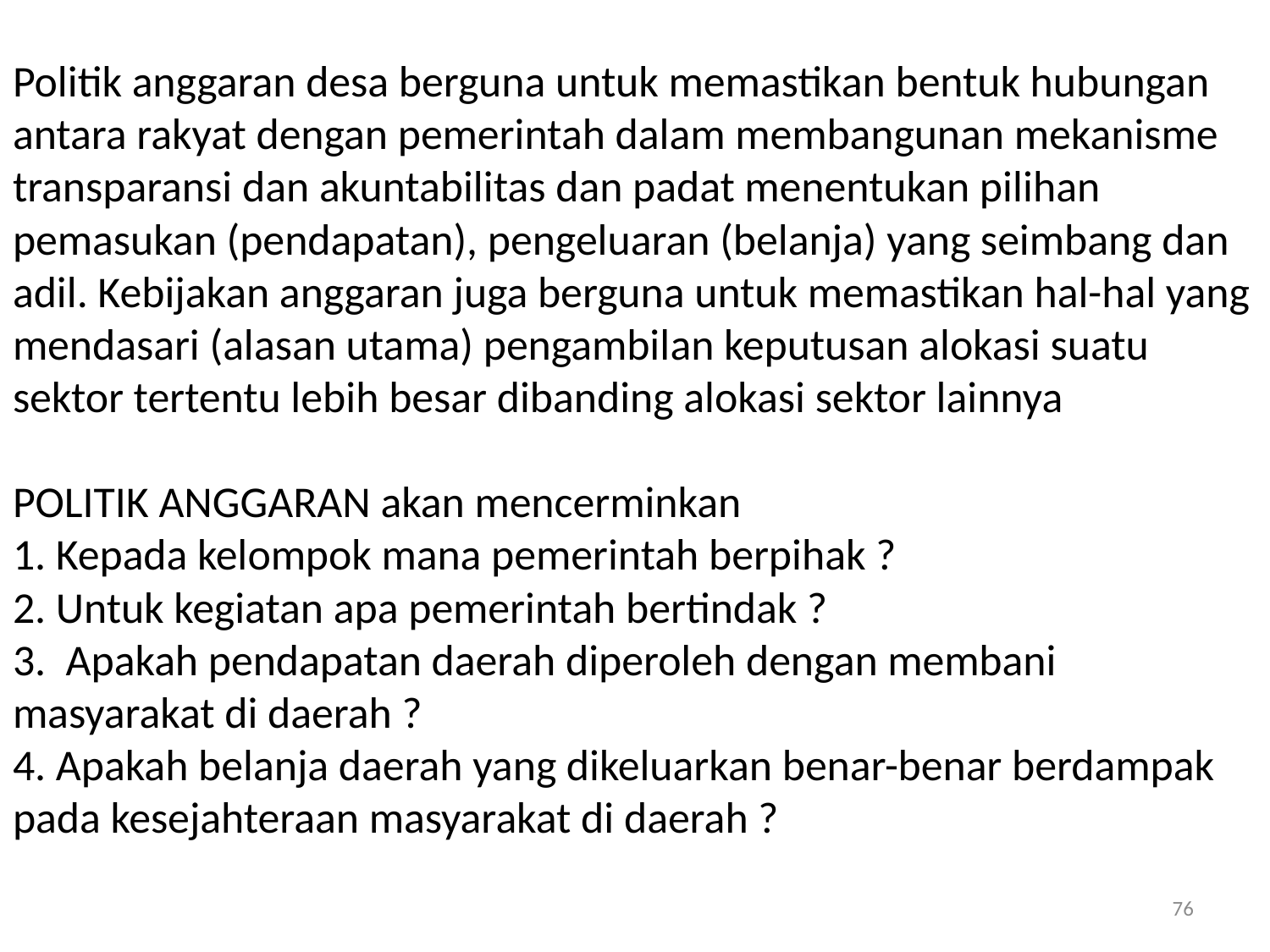

# Politik anggaran desa berguna untuk memastikan bentuk hubungan antara rakyat dengan pemerintah dalam membangunan mekanisme transparansi dan akuntabilitas dan padat menentukan pilihan pemasukan (pendapatan), pengeluaran (belanja) yang seimbang dan adil. Kebijakan anggaran juga berguna untuk memastikan hal-hal yang mendasari (alasan utama) pengambilan keputusan alokasi suatu sektor tertentu lebih besar dibanding alokasi sektor lainnya POLITIK ANGGARAN akan mencerminkan 1. Kepada kelompok mana pemerintah berpihak ? 2. Untuk kegiatan apa pemerintah bertindak ? 3.  Apakah pendapatan daerah diperoleh dengan membani masyarakat di daerah ? 4. Apakah belanja daerah yang dikeluarkan benar-benar berdampak pada kesejahteraan masyarakat di daerah ?
76